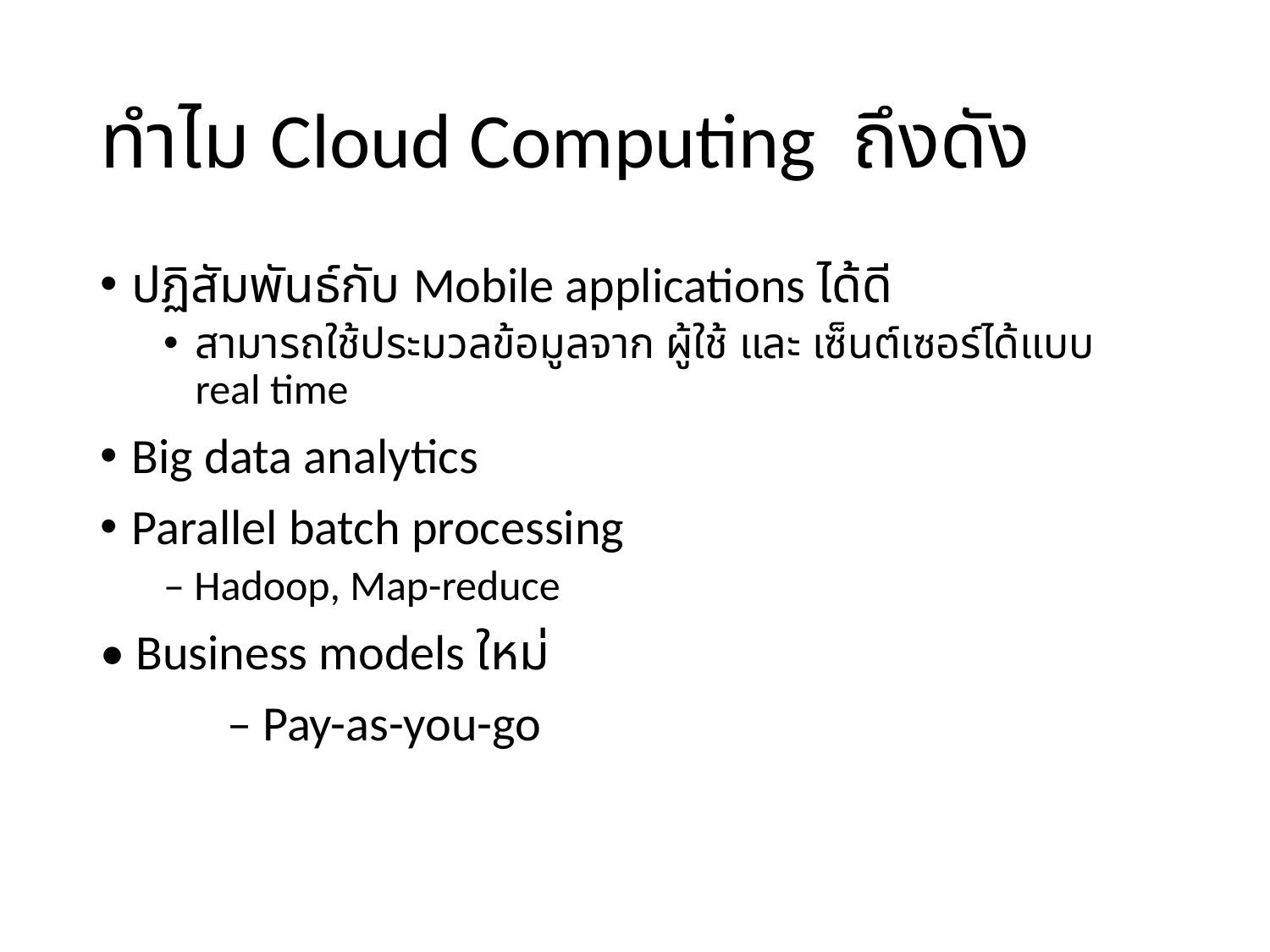

# ทำไม Cloud Computing  ถึงดัง
ปฏิสัมพันธ์กับ Mobile applications ได้ดี
สามารถใช้ประมวลข้อมูลจาก ผู้ใช้ และ เซ็นต์เซอร์ได้แบบ real time
Big data analytics
Parallel batch processing
– Hadoop, Map-reduce
• Business models ใหม่
	– Pay-as-you-go